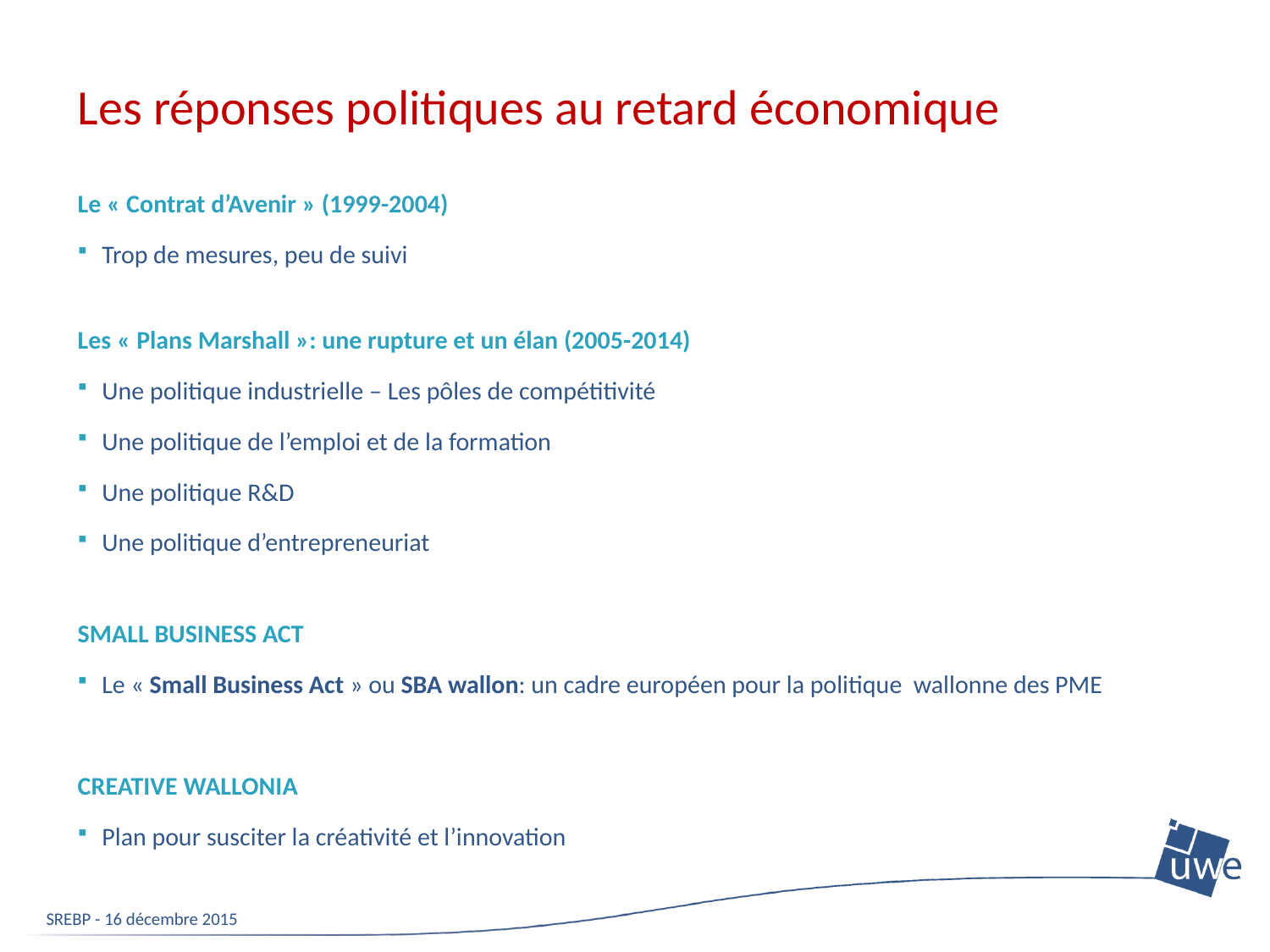

# Les réponses politiques au retard économique
Le « Contrat d’Avenir » (1999-2004)
Trop de mesures, peu de suivi

Les « Plans Marshall »: une rupture et un élan (2005-2014)
Une politique industrielle – Les pôles de compétitivité
Une politique de l’emploi et de la formation
Une politique R&D
Une politique d’entrepreneuriat

SMALL BUSINESS ACT
Le « Small Business Act » ou SBA wallon: un cadre européen pour la politique  wallonne des PME

CREATIVE WALLONIA
Plan pour susciter la créativité et l’innovation

SREBP - 16 décembre 2015